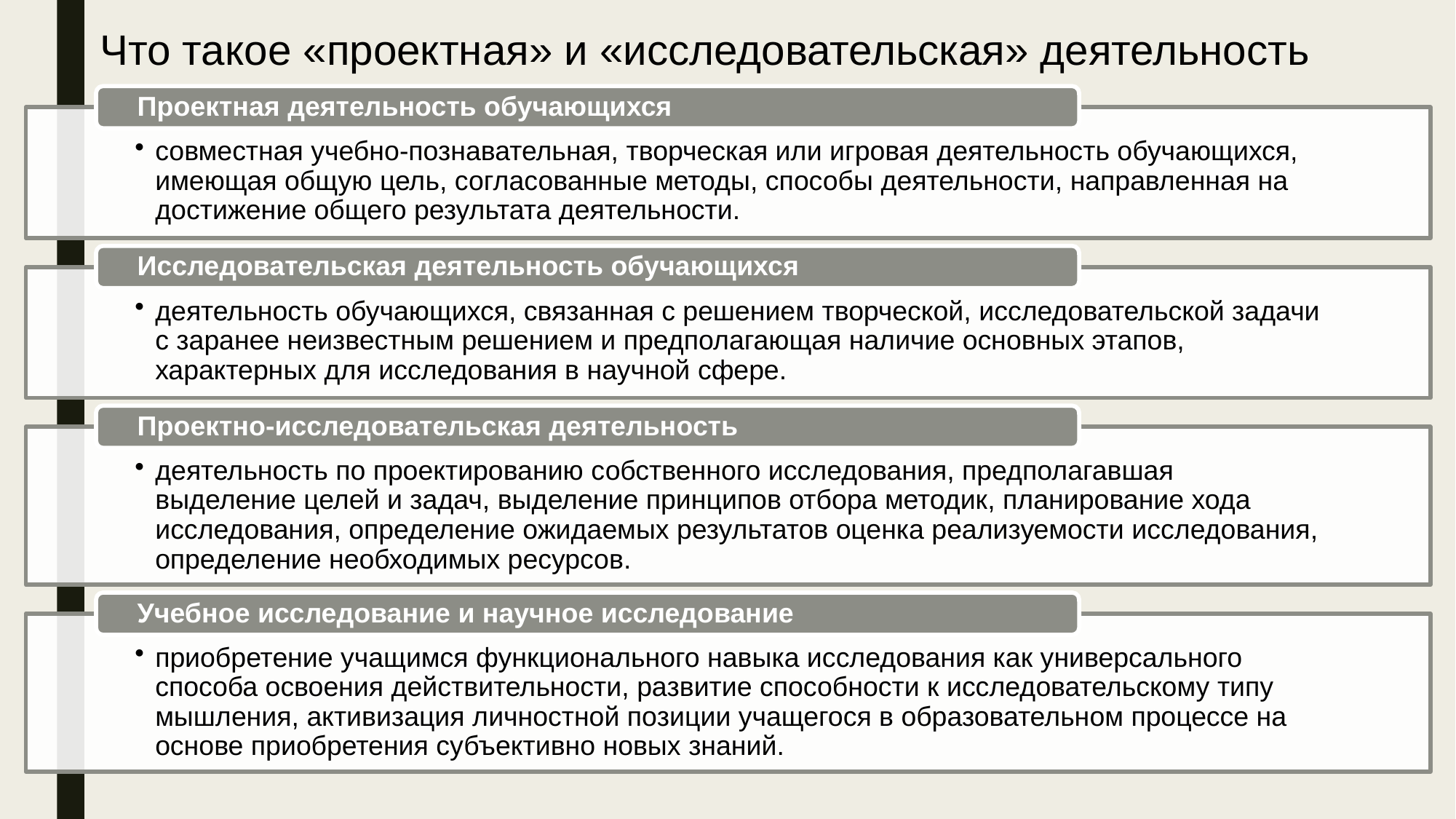

Что такое «проектная» и «исследовательская» деятельность учащихся?

http://infrescenter.ucoz.ru/Shk_Bibliotek/proekt_deyat/2013/leontovich.pdf
совместная учебно-познавательная, творческая или игровая деятельность обучающихся, имеющая общую цель, согласованные методы, способы деятельности, направленная на достижение общего результата деятельности.
Проектная деятельность обучающихся
деятельность обучающихся, связанная с решением творческой, исследовательской задачи с заранее неизвестным решением и предполагающая наличие основных этапов, характерных для исследования в научной сфере.
Исследовательская деятельность обучающихся
деятельность по проектированию собственного исследования, предполагавшая выделение целей и задач, выделение принципов отбора методик, планирование хода исследования, определение ожидаемых результатов оценка реализуемости исследования, определение необходимых ресурсов.
Проектно-исследовательская деятельность
приобретение учащимся функционального навыка исследования как универсального способа освоения действительности, развитие способности к исследовательскому типу мышления, активизация личностной позиции учащегося в образовательном процессе на основе приобретения субъективно новых знаний.
Учебное исследование и научное исследование